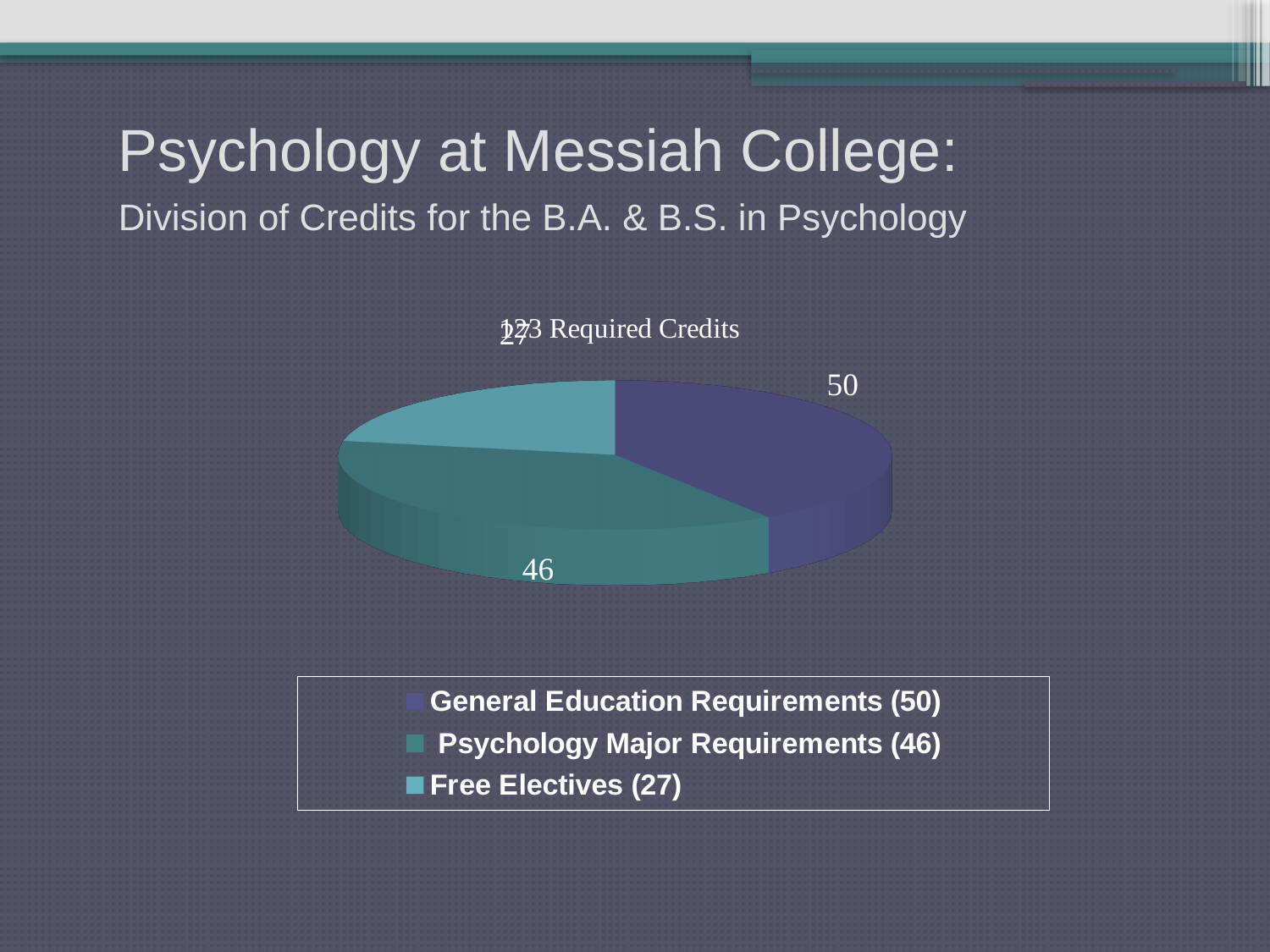

# Psychology at Messiah College: Division of Credits for the B.A. & B.S. in Psychology

[unsupported chart]